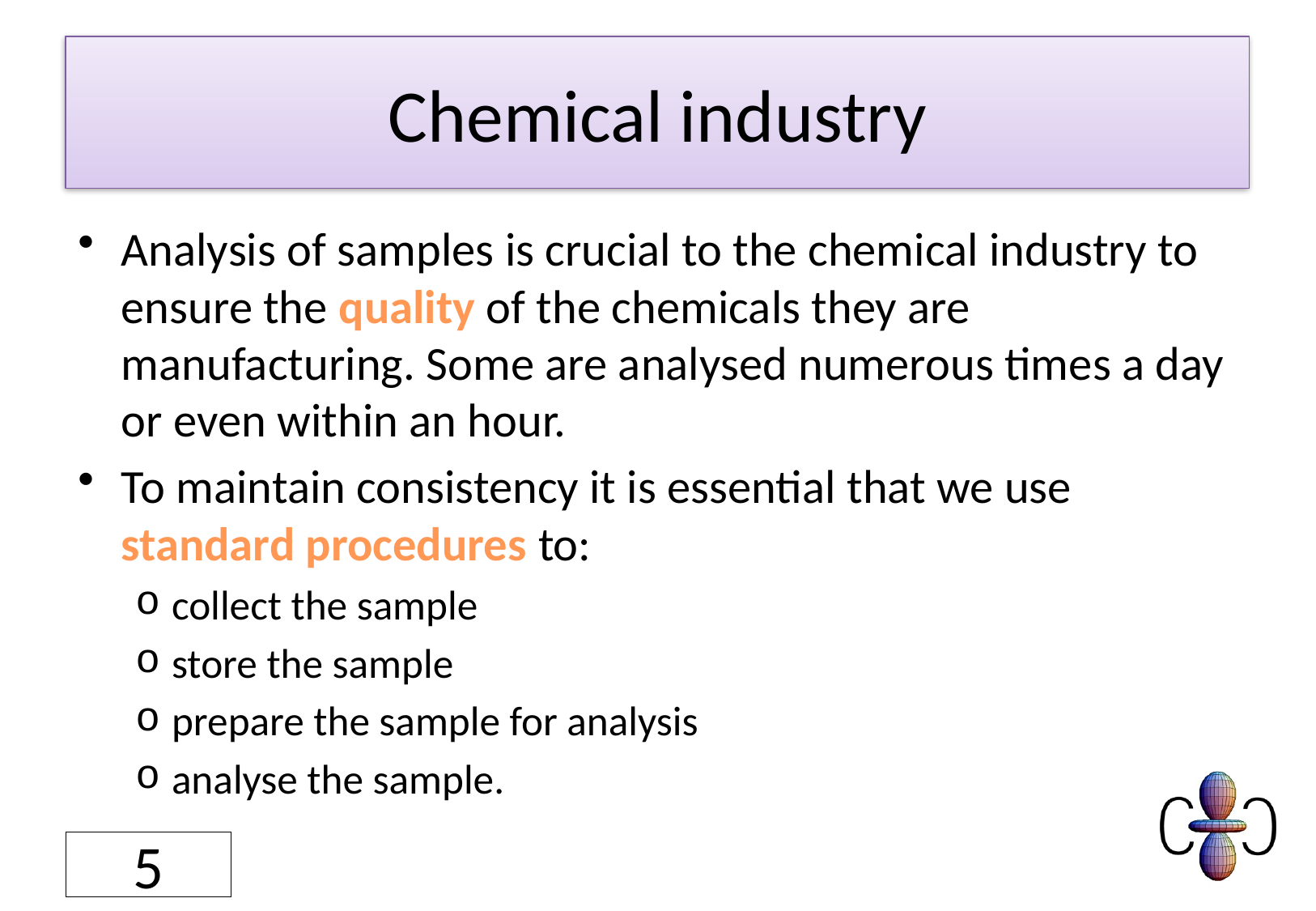

# Chemical industry
Analysis of samples is crucial to the chemical industry to ensure the quality of the chemicals they are manufacturing. Some are analysed numerous times a day or even within an hour.
To maintain consistency it is essential that we use standard procedures to:
collect the sample
store the sample
prepare the sample for analysis
analyse the sample.

5